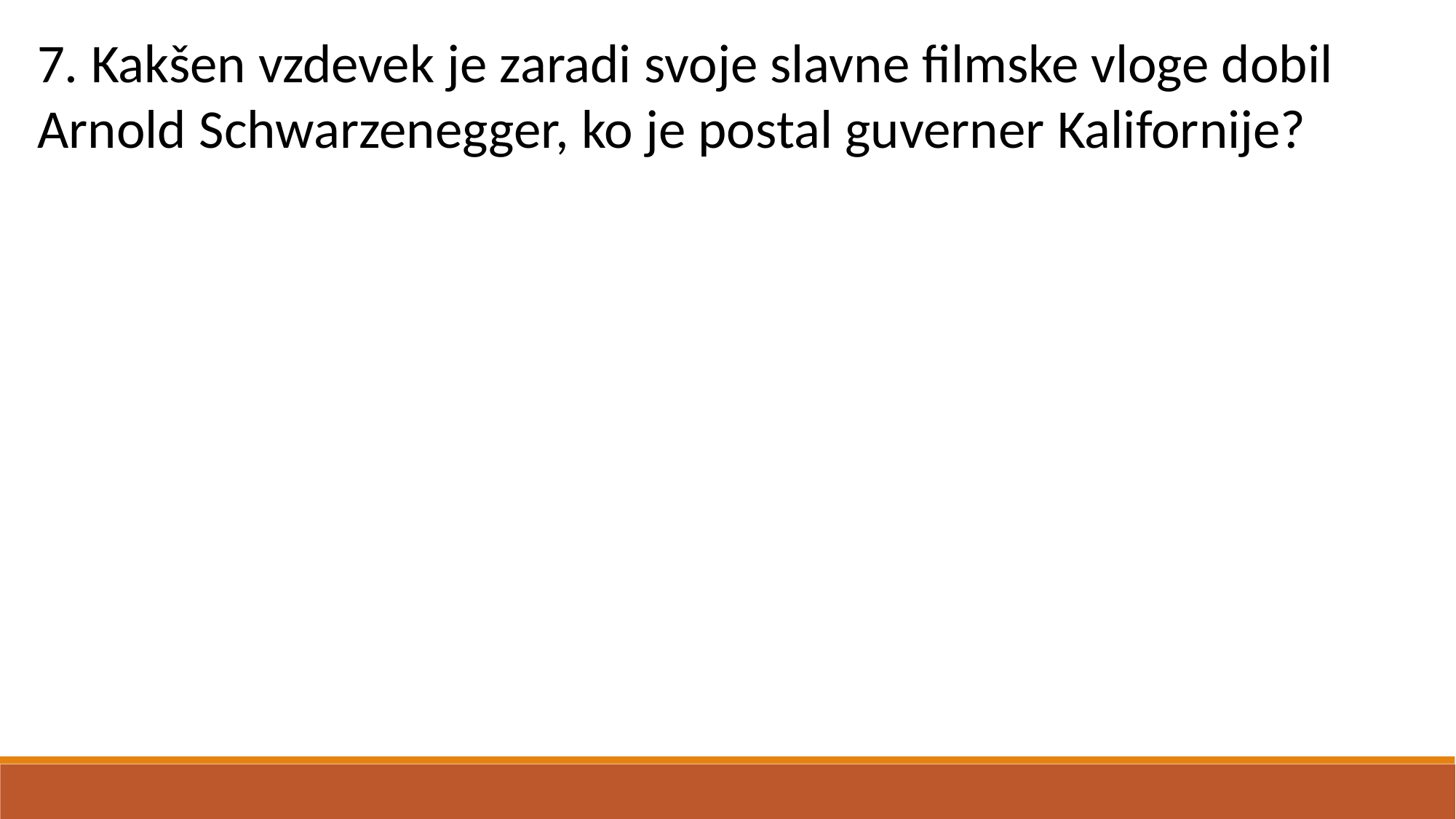

7. Kakšen vzdevek je zaradi svoje slavne filmske vloge dobil Arnold Schwarzenegger, ko je postal guverner Kalifornije?